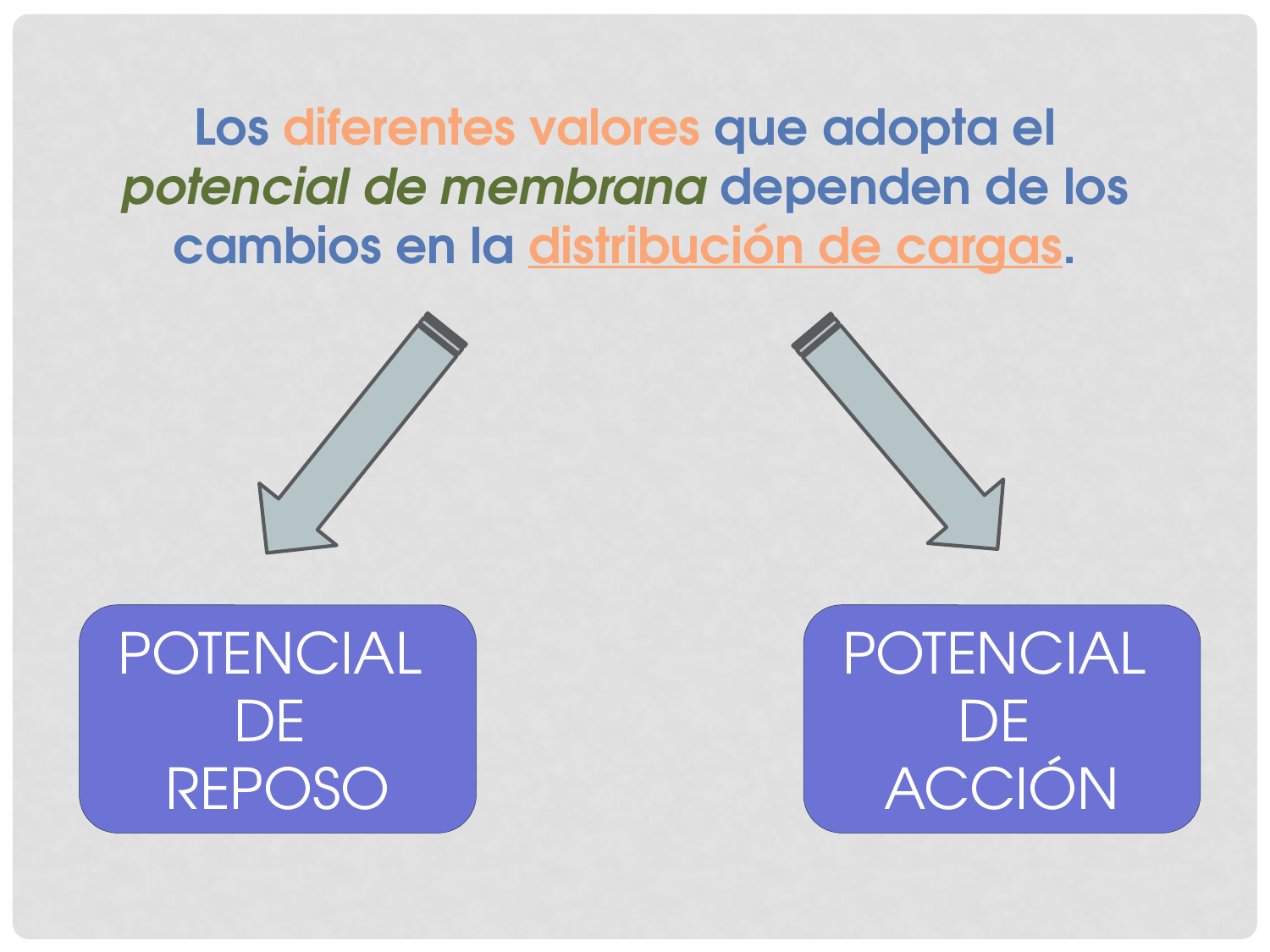

Los diferentes valores que adopta el potencial de membrana dependen de los cambios en la distribución de cargas.

POTENCIAL
DE
REPOSO
POTENCIAL
DE
ACCIÓN